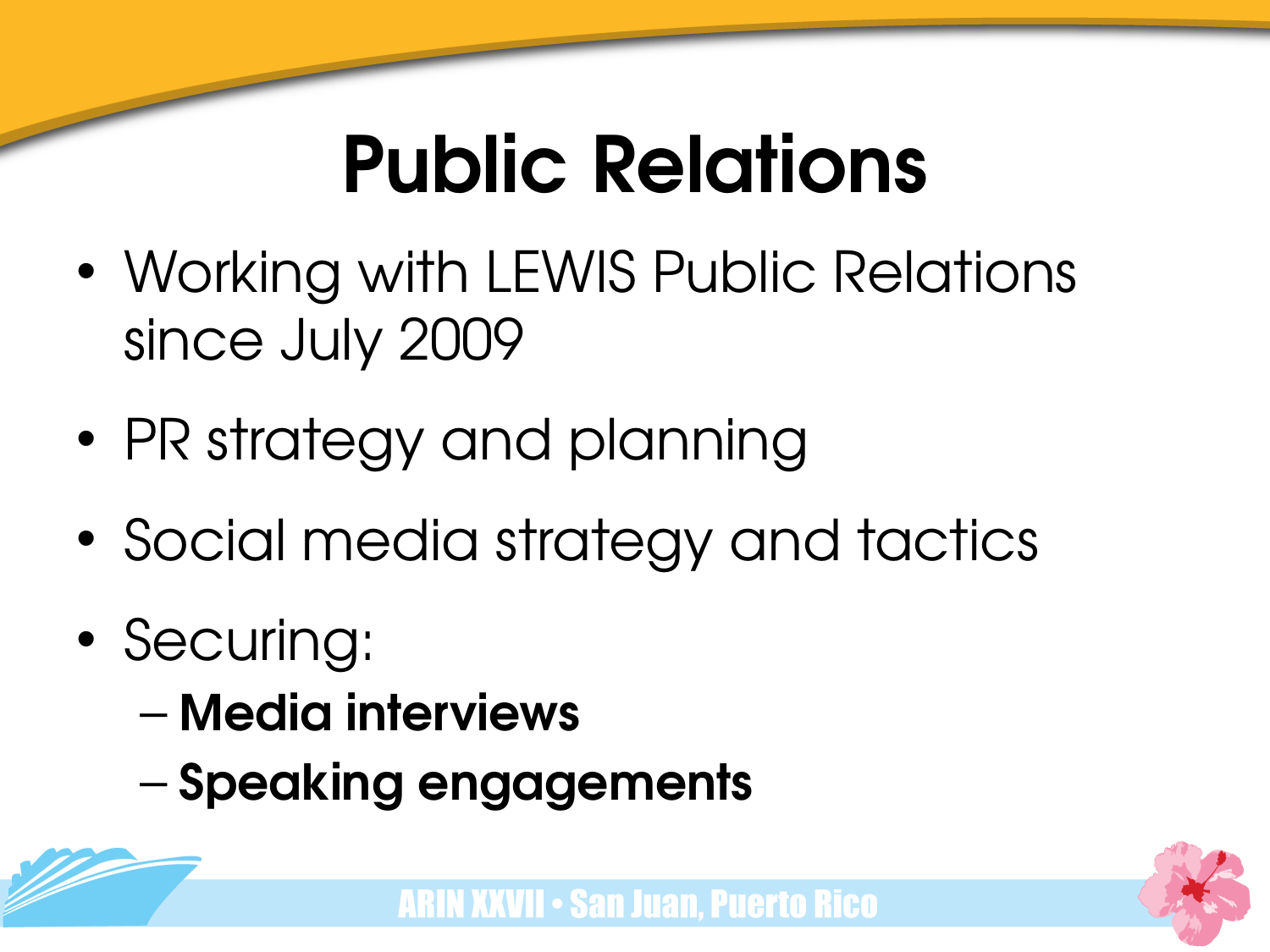

# Public Relations
Working with LEWIS Public Relations since July 2009
PR strategy and planning
Social media strategy and tactics
Securing:
Media interviews
Speaking engagements